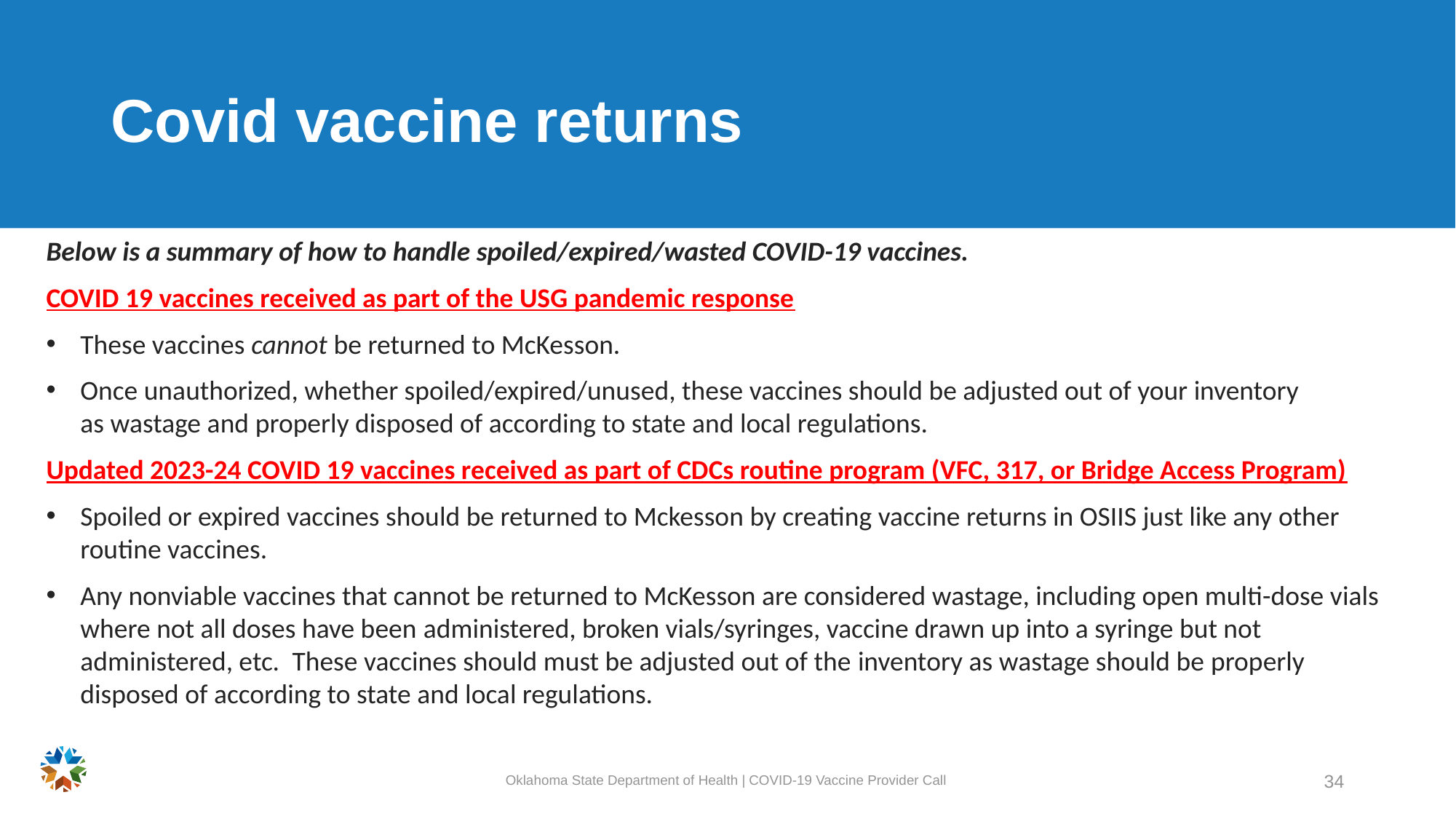

# Covid vaccine returns
Below is a summary of how to handle spoiled/expired/wasted COVID-19 vaccines.
COVID 19 vaccines received as part of the USG pandemic response
These vaccines cannot be returned to McKesson.
Once unauthorized, whether spoiled/expired/unused, these vaccines should be adjusted out of your inventory as wastage and properly disposed of according to state and local regulations.
Updated 2023-24 COVID 19 vaccines received as part of CDCs routine program (VFC, 317, or Bridge Access Program)
Spoiled or expired vaccines should be returned to Mckesson by creating vaccine returns in OSIIS just like any other routine vaccines.
Any nonviable vaccines that cannot be returned to McKesson are considered wastage, including open multi-dose vials where not all doses have been administered, broken vials/syringes, vaccine drawn up into a syringe but not administered, etc.  These vaccines should must be adjusted out of the inventory as wastage should be properly disposed of according to state and local regulations.

Oklahoma State Department of Health | COVID-19 Vaccine Provider Call
34